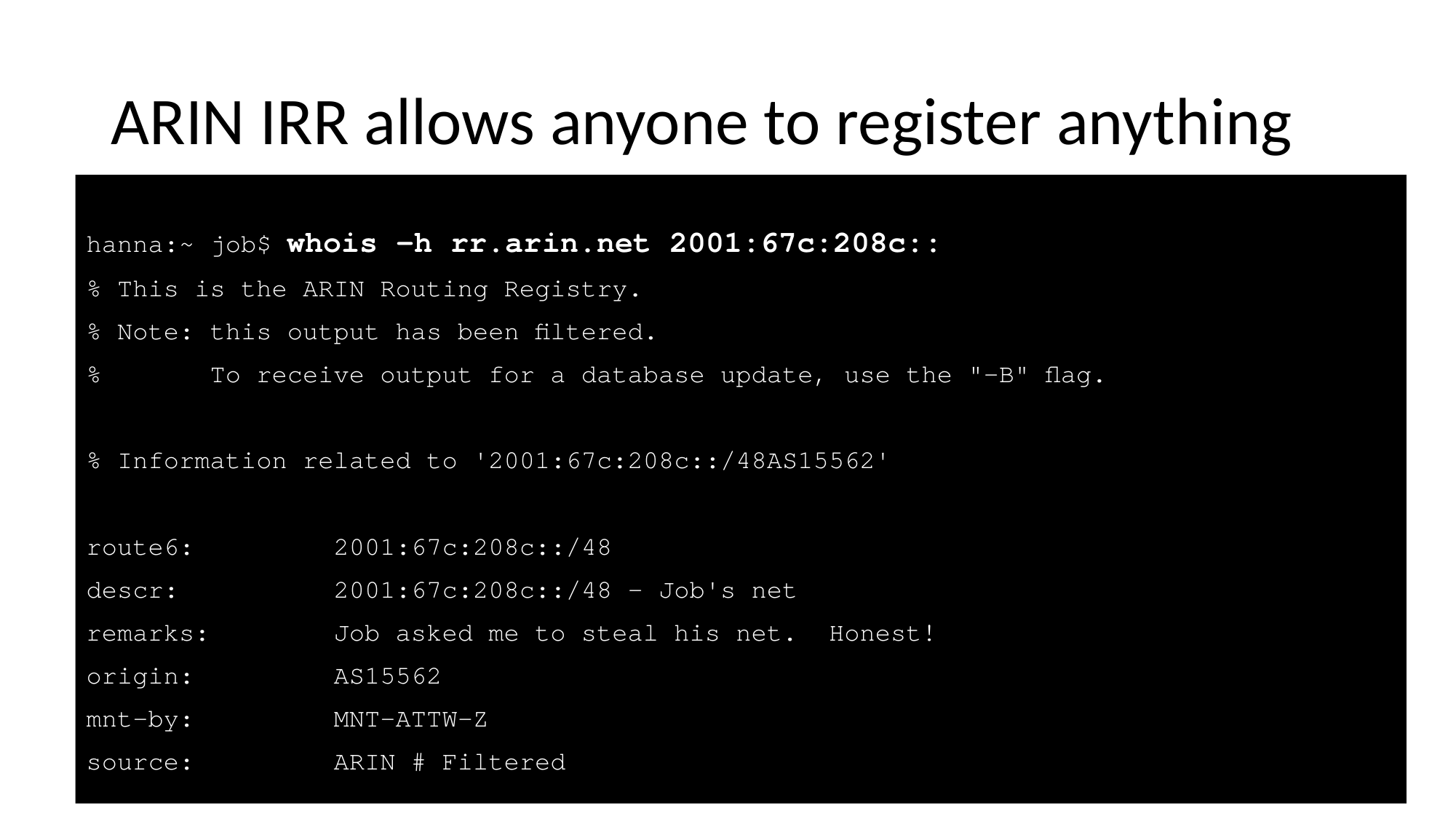

# ARIN IRR allows anyone to register anything

hanna:~ job$ whois -h rr.arin.net 2001:67c:208c::
% This is the ARIN Routing Registry.
% Note: this output has been filtered.
%       To receive output for a database update, use the "-B" flag.

% Information related to '2001:67c:208c::/48AS15562'

route6:         2001:67c:208c::/48
descr:          2001:67c:208c::/48 - Job's net
remarks:        Job asked me to steal his net.  Honest!
origin:         AS15562
mnt-by:         MNT-ATTW-Z
source:         ARIN # Filtered